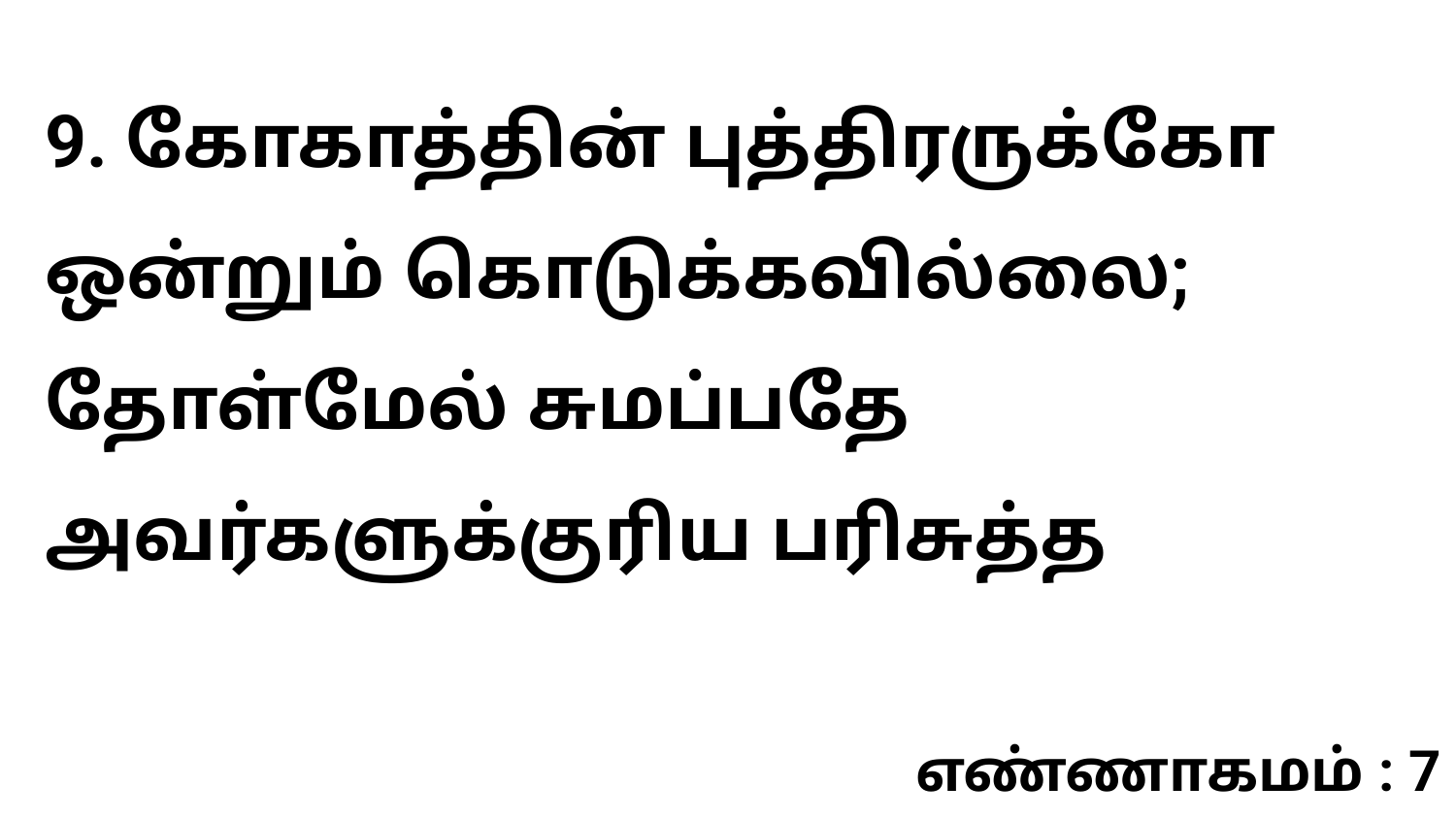

9. கோகாத்தின் புத்திரருக்கோ ஒன்றும் கொடுக்கவில்லை; தோள்மேல் சுமப்பதே அவர்களுக்குரிய பரிசுத்த
எண்ணாகமம் : 7